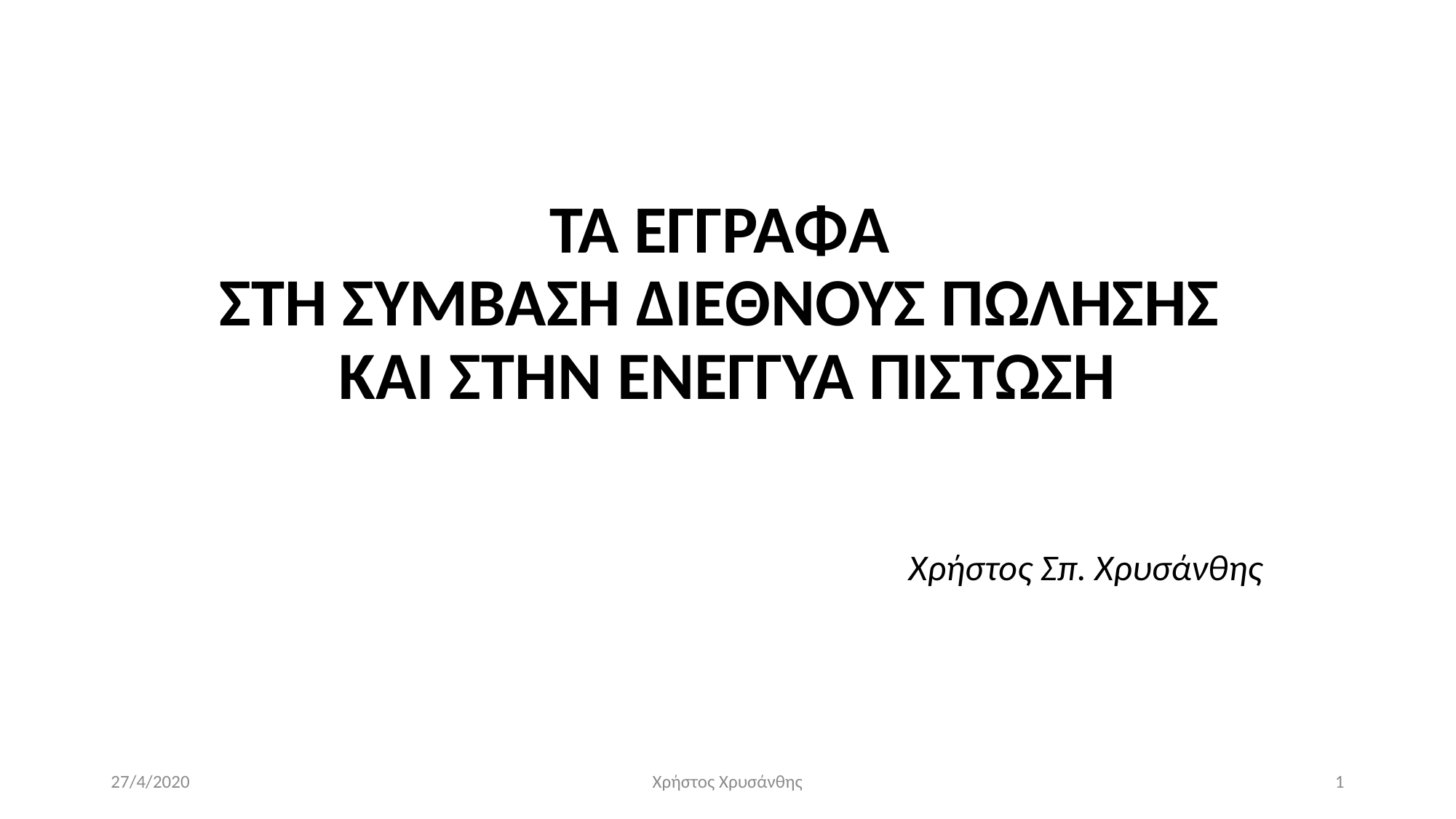

# ΤΑ ΕΓΓΡΑΦΑ ΣΤΗ ΣΥΜΒΑΣΗ ΔΙΕΘΝΟΥΣ ΠΩΛΗΣΗΣ ΚΑΙ ΣΤΗΝ ΕΝΕΓΓΥΑ ΠΙΣΤΩΣΗ

Χρήστος Σπ. Χρυσάνθης
27/4/2020
Χρήστος Χρυσάνθης
1